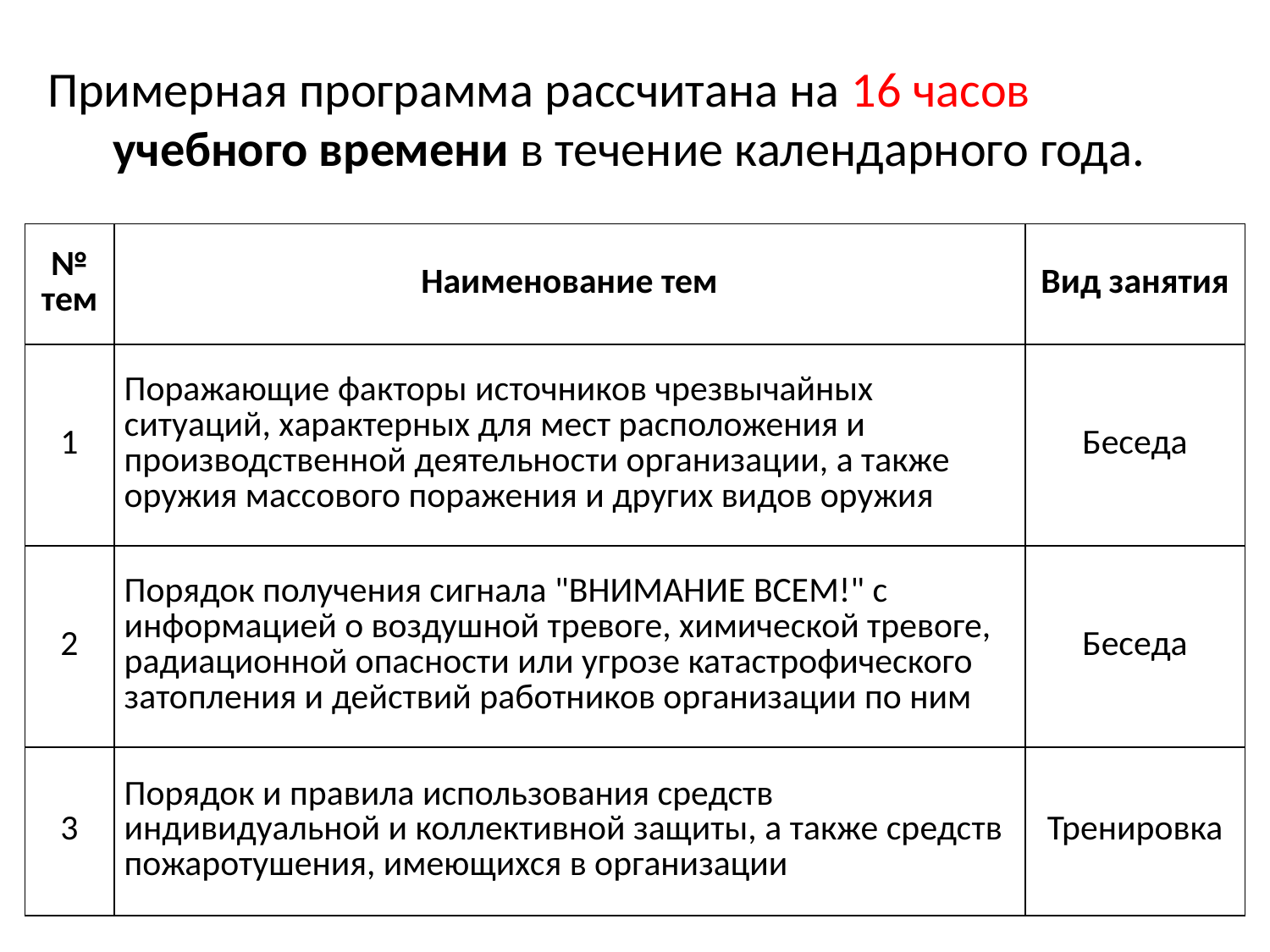

# Примерная программа рассчитана на 16 часов учебного времени в течение календарного года.
| № тем | Наименование тем | Вид занятия |
| --- | --- | --- |
| 1 | Поражающие факторы источников чрезвычайных ситуаций, характерных для мест расположения и производственной деятельности организации, а также оружия массового поражения и других видов оружия | Беседа |
| 2 | Порядок получения сигнала "ВНИМАНИЕ ВСЕМ!" с информацией о воздушной тревоге, химической тревоге, радиационной опасности или угрозе катастрофического затопления и действий работников организации по ним | Беседа |
| 3 | Порядок и правила использования средств индивидуальной и коллективной защиты, а также средств пожаротушения, имеющихся в организации | Тренировка |